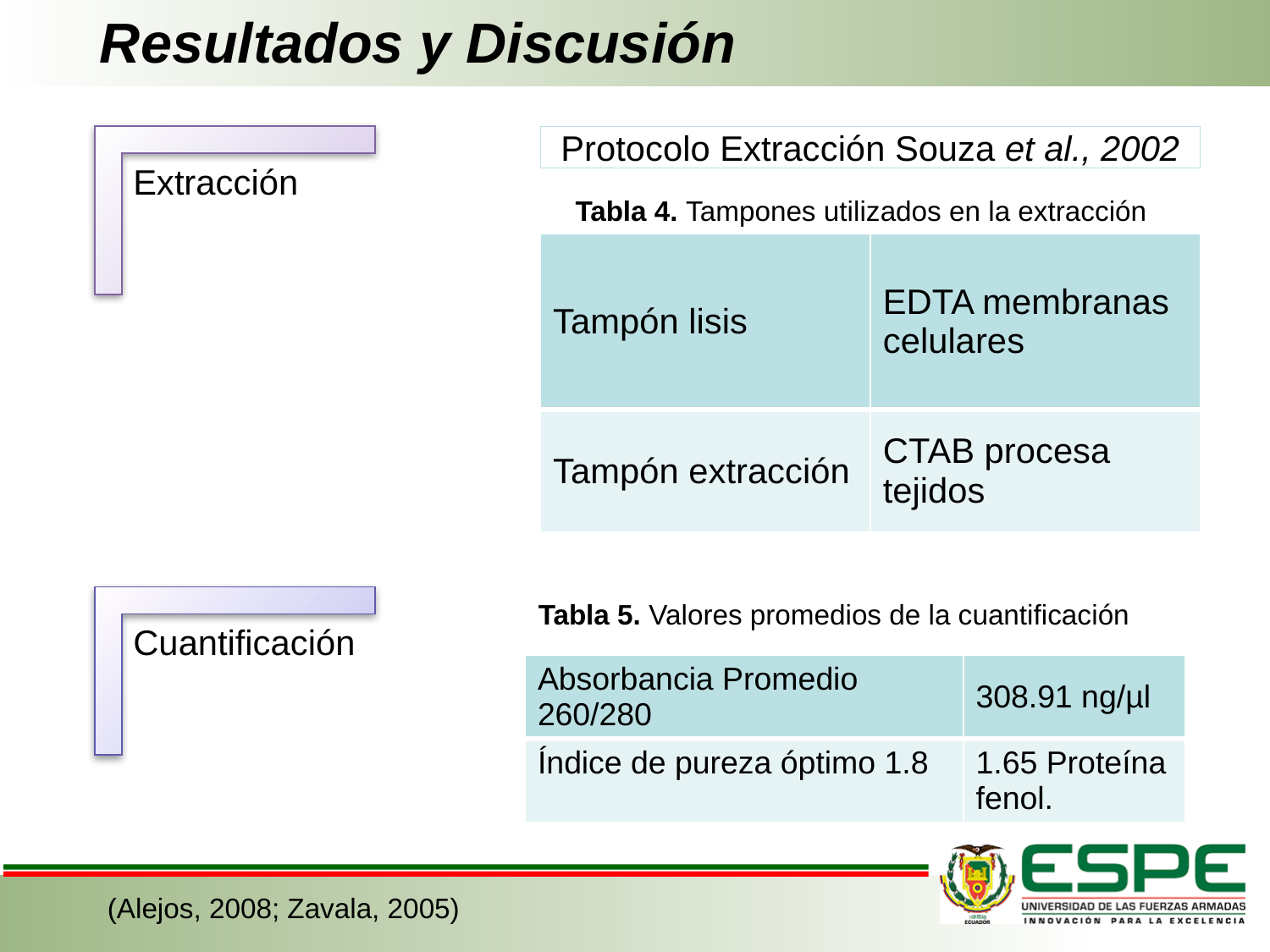

# Resultados y Discusión

Protocolo Extracción Souza et al., 2002

Extracción
Tabla 4. Tampones utilizados en la extracción
| Tampón lisis | EDTA membranas celulares |
| --- | --- |
| Tampón extracción | CTAB procesa tejidos |

Tabla 5. Valores promedios de la cuantificación

Cuantificación
| Absorbancia Promedio 260/280 | 308.91 ng/µl |
| --- | --- |
| Índice de pureza óptimo 1.8 | 1.65 Proteína fenol. |
(Alejos, 2008; Zavala, 2005)